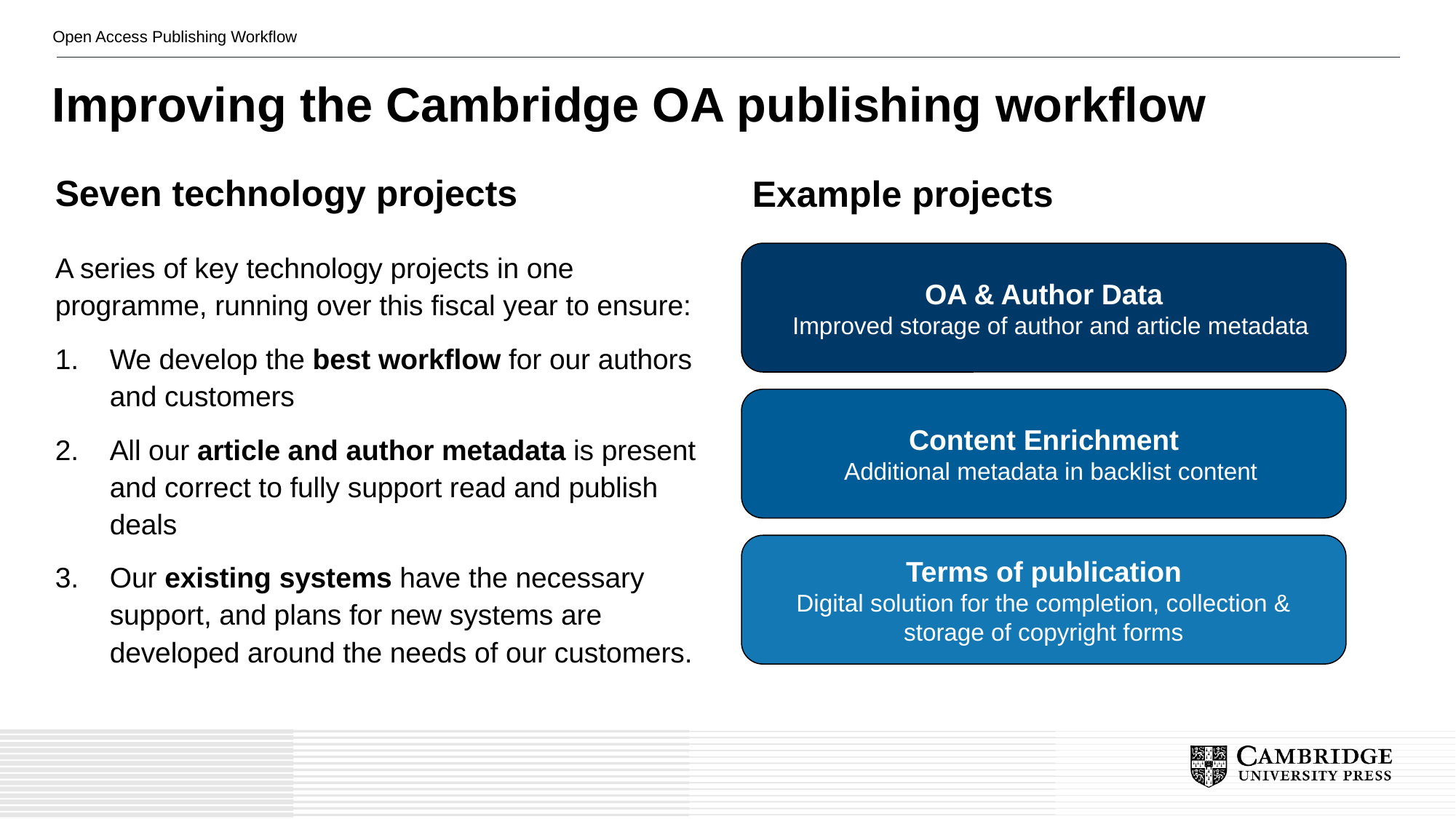

Open Access Publishing Workflow

# Improving the Cambridge OA publishing workflow
Seven technology projects
Example projects
A series of key technology projects in one programme, running over this fiscal year to ensure:
We develop the best workflow for our authors and customers
All our article and author metadata is present and correct to fully support read and publish deals
Our existing systems have the necessary support, and plans for new systems are developed around the needs of our customers.

OA & Author Data
Improved storage of author and article metadata
Content Enrichment
Additional metadata in backlist content
Terms of publication
Digital solution for the completion, collection & storage of copyright forms